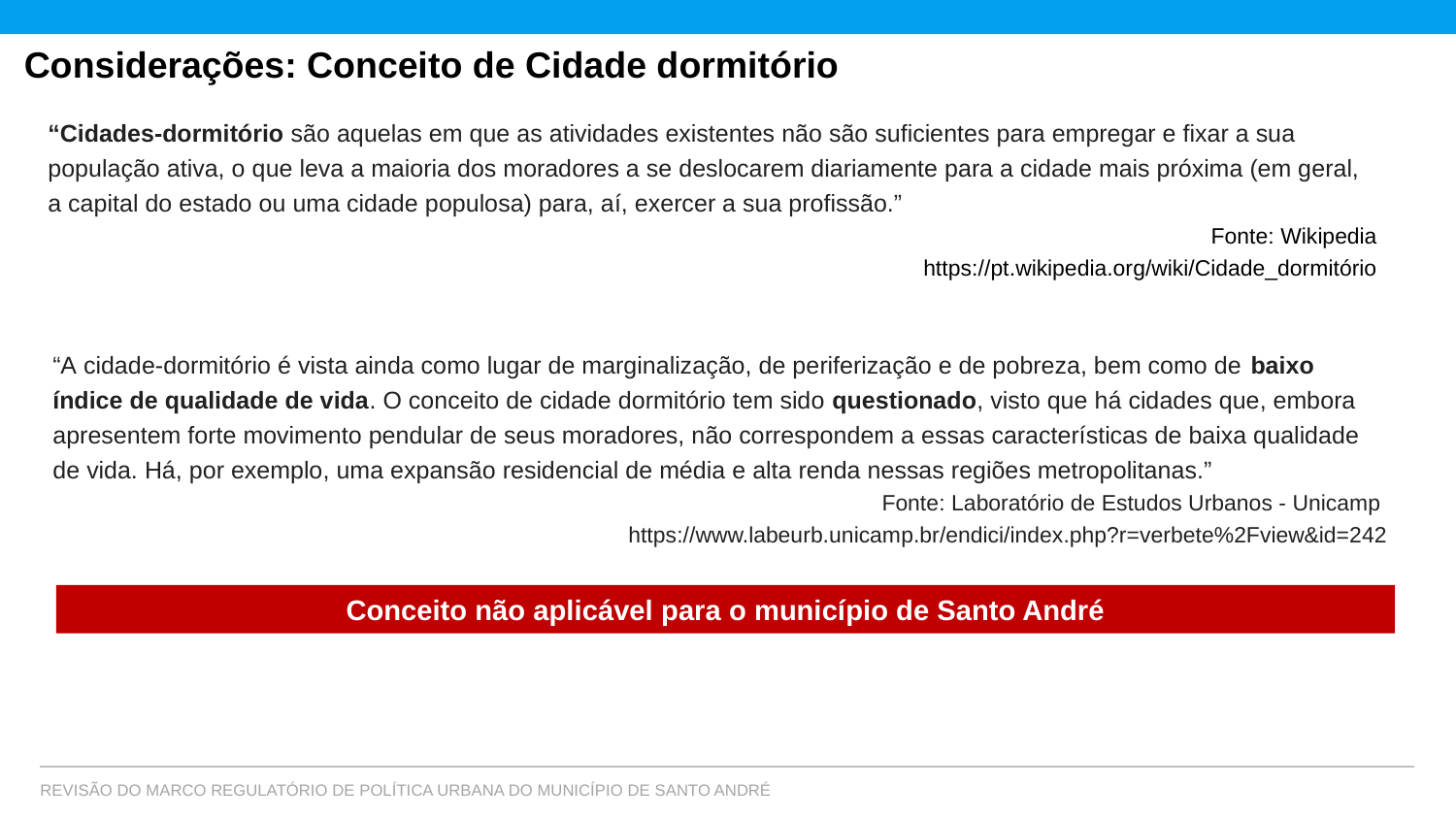

# Considerações: Conceito de Cidade dormitório
“Cidades-dormitório são aquelas em que as atividades existentes não são suficientes para empregar e fixar a sua população ativa, o que leva a maioria dos moradores a se deslocarem diariamente para a cidade mais próxima (em geral, a capital do estado ou uma cidade populosa) para, aí, exercer a sua profissão.”
Fonte: Wikipedia
https://pt.wikipedia.org/wiki/Cidade_dormitório

“A cidade-dormitório é vista ainda como lugar de marginalização, de periferização e de pobreza, bem como de baixo índice de qualidade de vida. O conceito de cidade dormitório tem sido questionado, visto que há cidades que, embora apresentem forte movimento pendular de seus moradores, não correspondem a essas características de baixa qualidade de vida. Há, por exemplo, uma expansão residencial de média e alta renda nessas regiões metropolitanas.”
Fonte: Laboratório de Estudos Urbanos - Unicamp
https://www.labeurb.unicamp.br/endici/index.php?r=verbete%2Fview&id=242
Conceito não aplicável para o município de Santo André